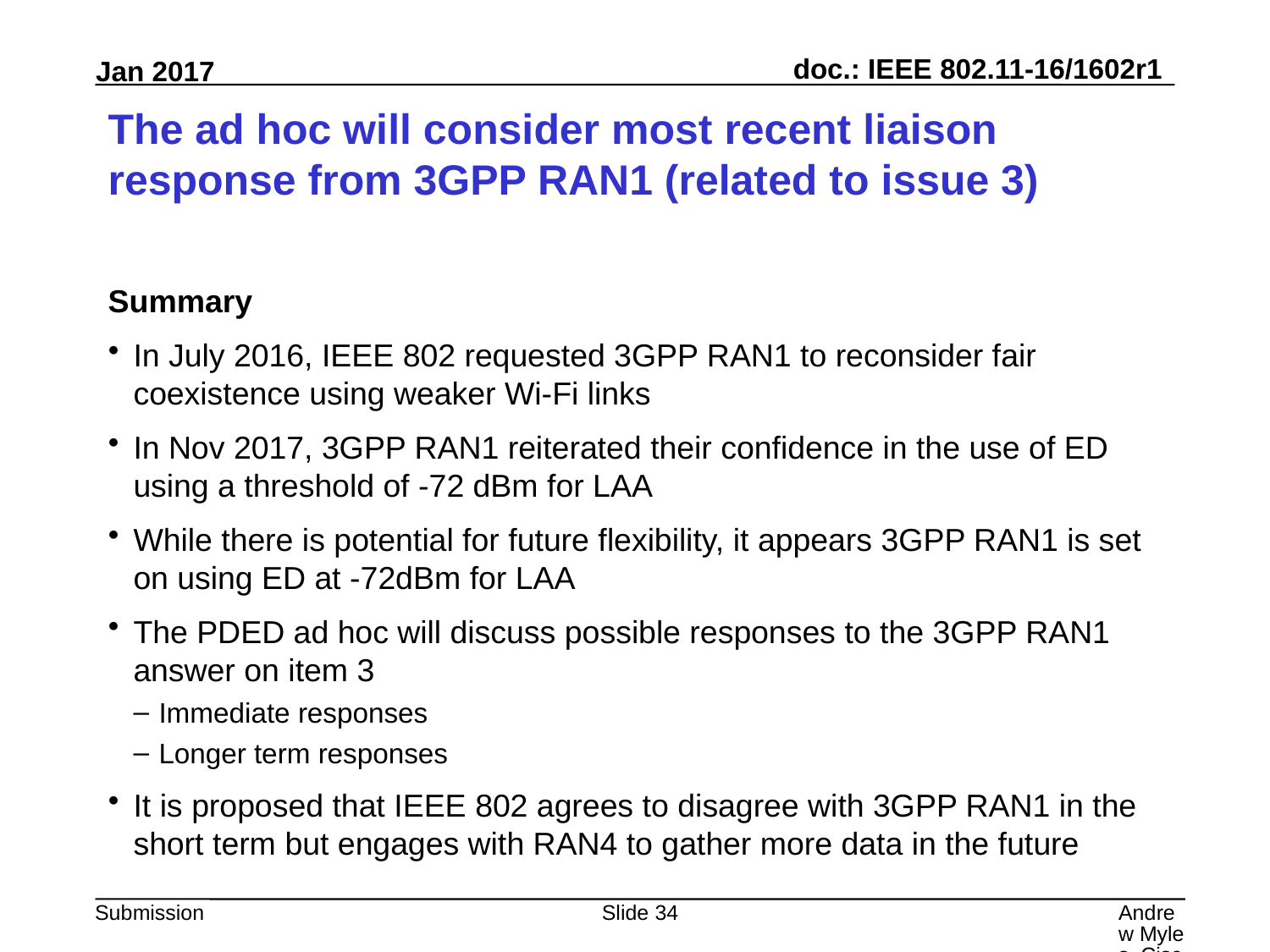

# The ad hoc will consider most recent liaison response from 3GPP RAN1 (related to issue 3)
Summary
In July 2016, IEEE 802 requested 3GPP RAN1 to reconsider fair coexistence using weaker Wi-Fi links
In Nov 2017, 3GPP RAN1 reiterated their confidence in the use of ED using a threshold of -72 dBm for LAA
While there is potential for future flexibility, it appears 3GPP RAN1 is set on using ED at -72dBm for LAA
The PDED ad hoc will discuss possible responses to the 3GPP RAN1 answer on item 3
Immediate responses
Longer term responses
It is proposed that IEEE 802 agrees to disagree with 3GPP RAN1 in the short term but engages with RAN4 to gather more data in the future
Slide 34
Andrew Myles, Cisco